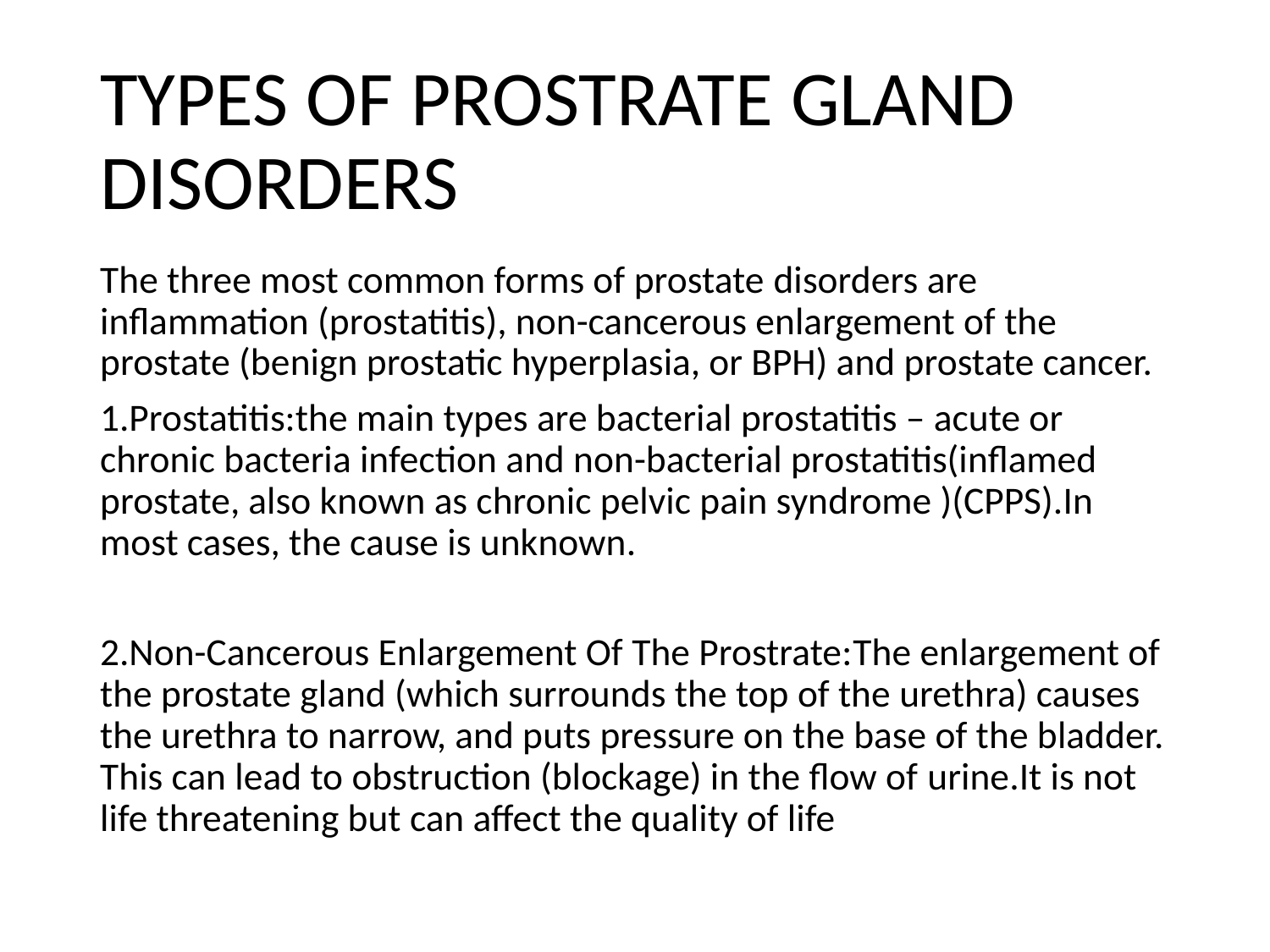

# TYPES OF PROSTRATE GLAND      DISORDERS
The three most common forms of prostate disorders are inflammation (prostatitis), non-cancerous enlargement of the prostate (benign prostatic hyperplasia, or BPH) and prostate cancer.
1.Prostatitis:the main types are bacterial prostatitis – acute or chronic bacteria infection and non-bacterial prostatitis(inflamed prostate, also known as chronic pelvic pain syndrome )(CPPS).In most cases, the cause is unknown.

2.Non-Cancerous Enlargement Of The Prostrate:The enlargement of the prostate gland (which surrounds the top of the urethra) causes the urethra to narrow, and puts pressure on the base of the bladder. This can lead to obstruction (blockage) in the flow of urine.It is not life threatening but can affect the quality of life